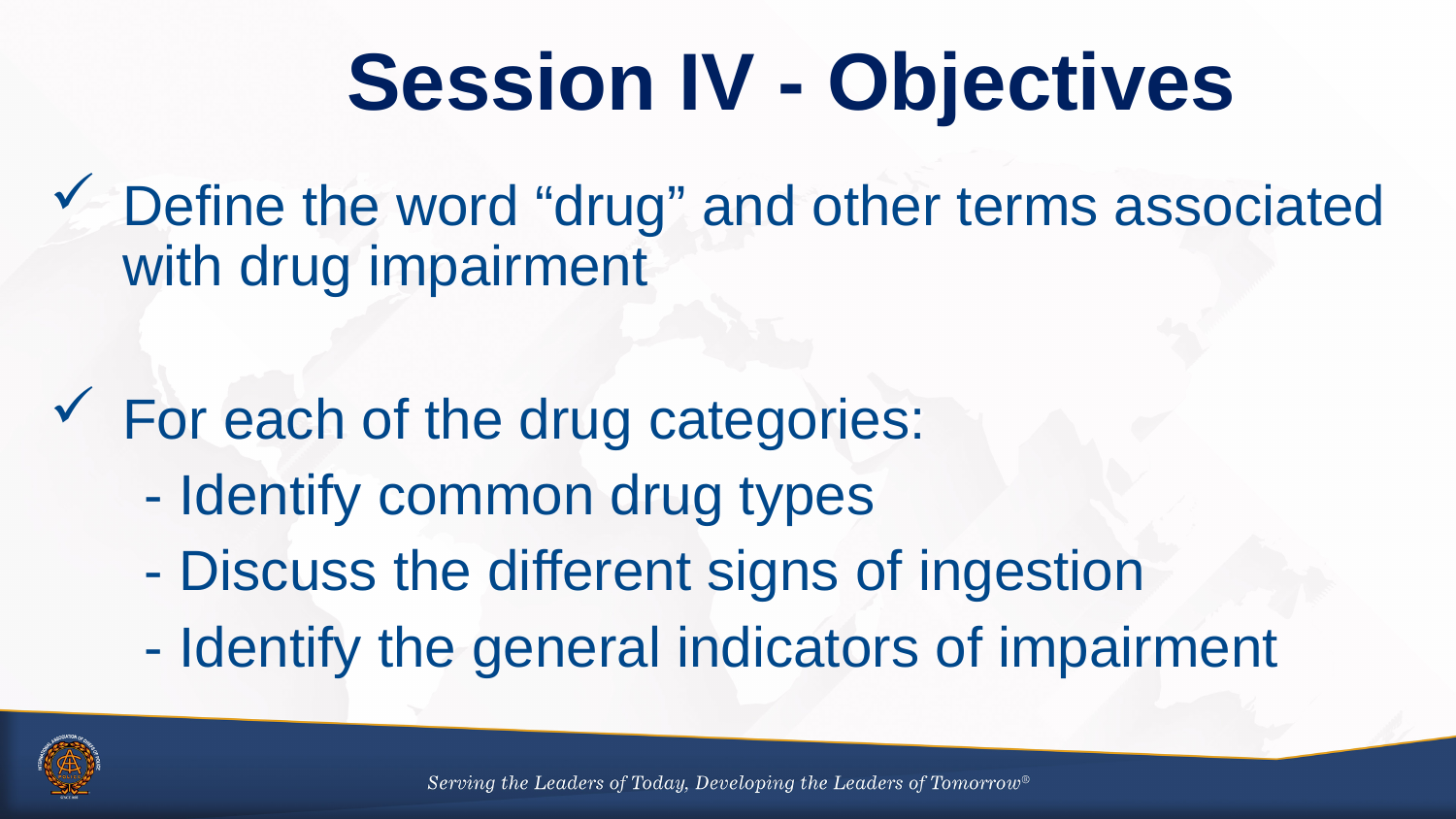

Session IV - Objectives
Define the word “drug” and other terms associated with drug impairment

For each of the drug categories:
      - Identify common drug types
      - Discuss the different signs of ingestion
      - Identify the general indicators of impairment